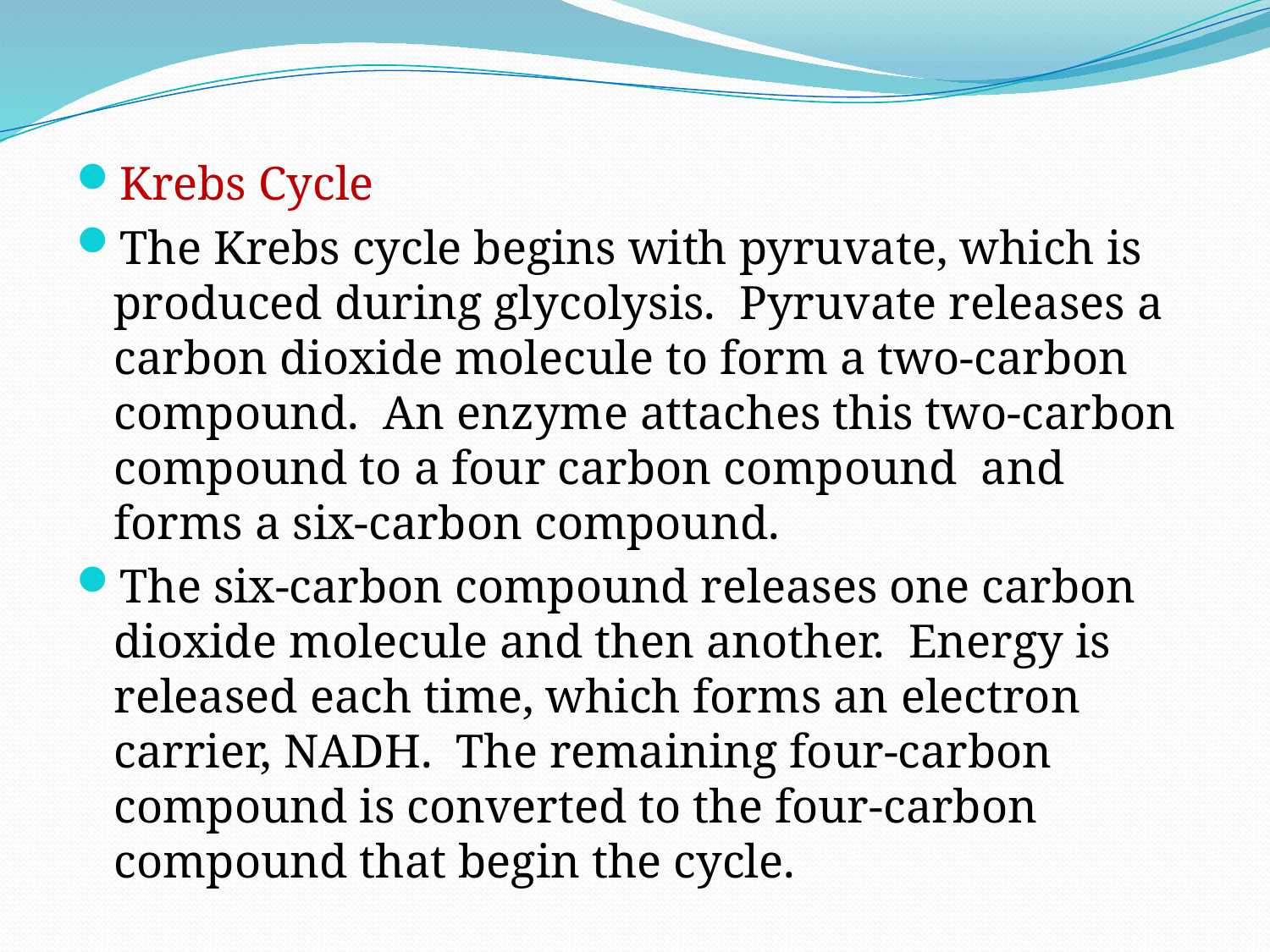

Krebs Cycle
The Krebs cycle begins with pyruvate, which is produced during glycolysis.  Pyruvate releases a carbon dioxide molecule to form a two-carbon compound.  An enzyme attaches this two-carbon compound to a four carbon compound  and forms a six-carbon compound.
The six-carbon compound releases one carbon dioxide molecule and then another.  Energy is released each time, which forms an electron carrier, NADH.  The remaining four-carbon compound is converted to the four-carbon compound that begin the cycle.